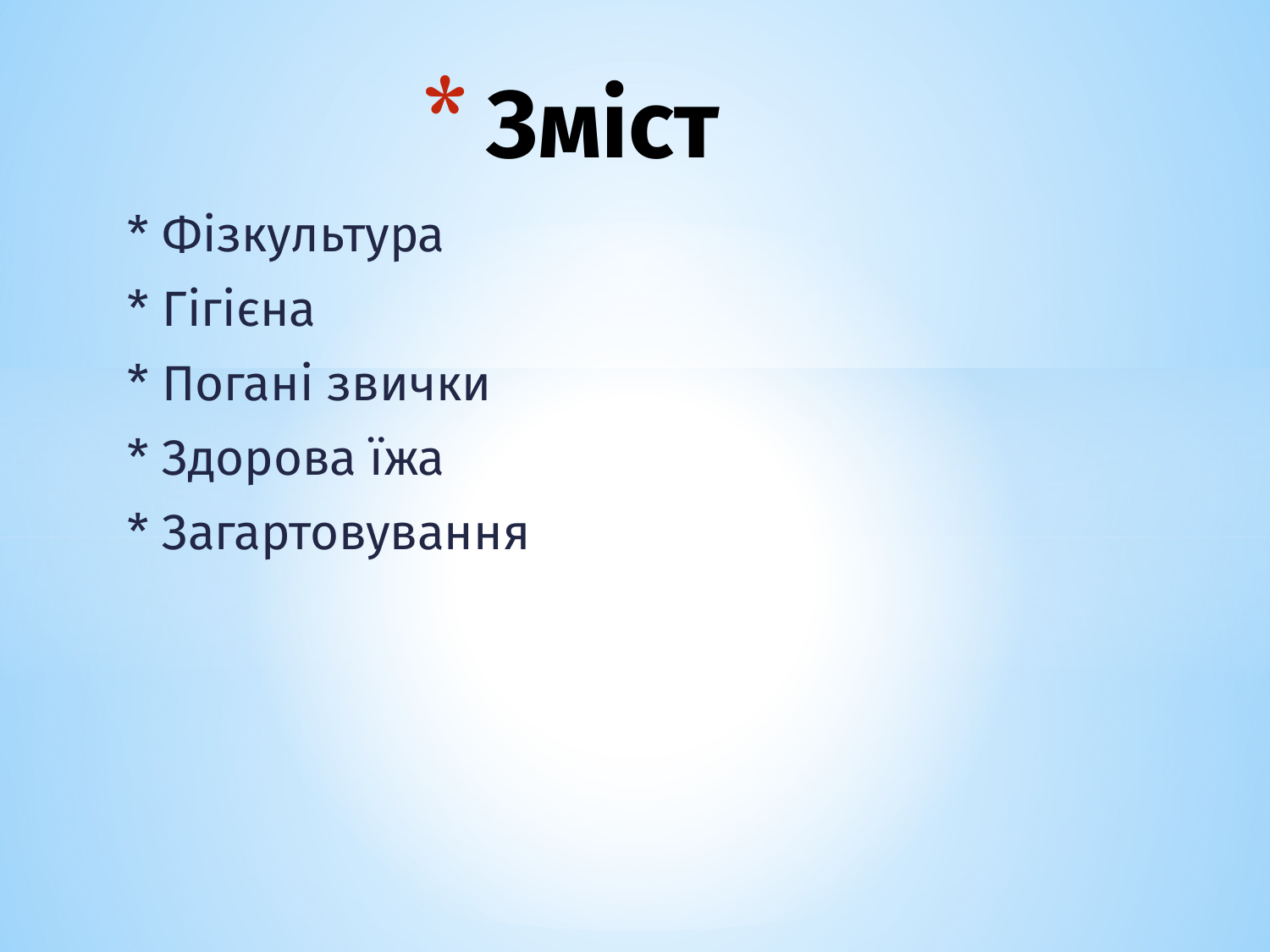

# Зміст
* Фізкультура
* Гігієна
* Погані звички
* Здорова їжа
* Загартовування